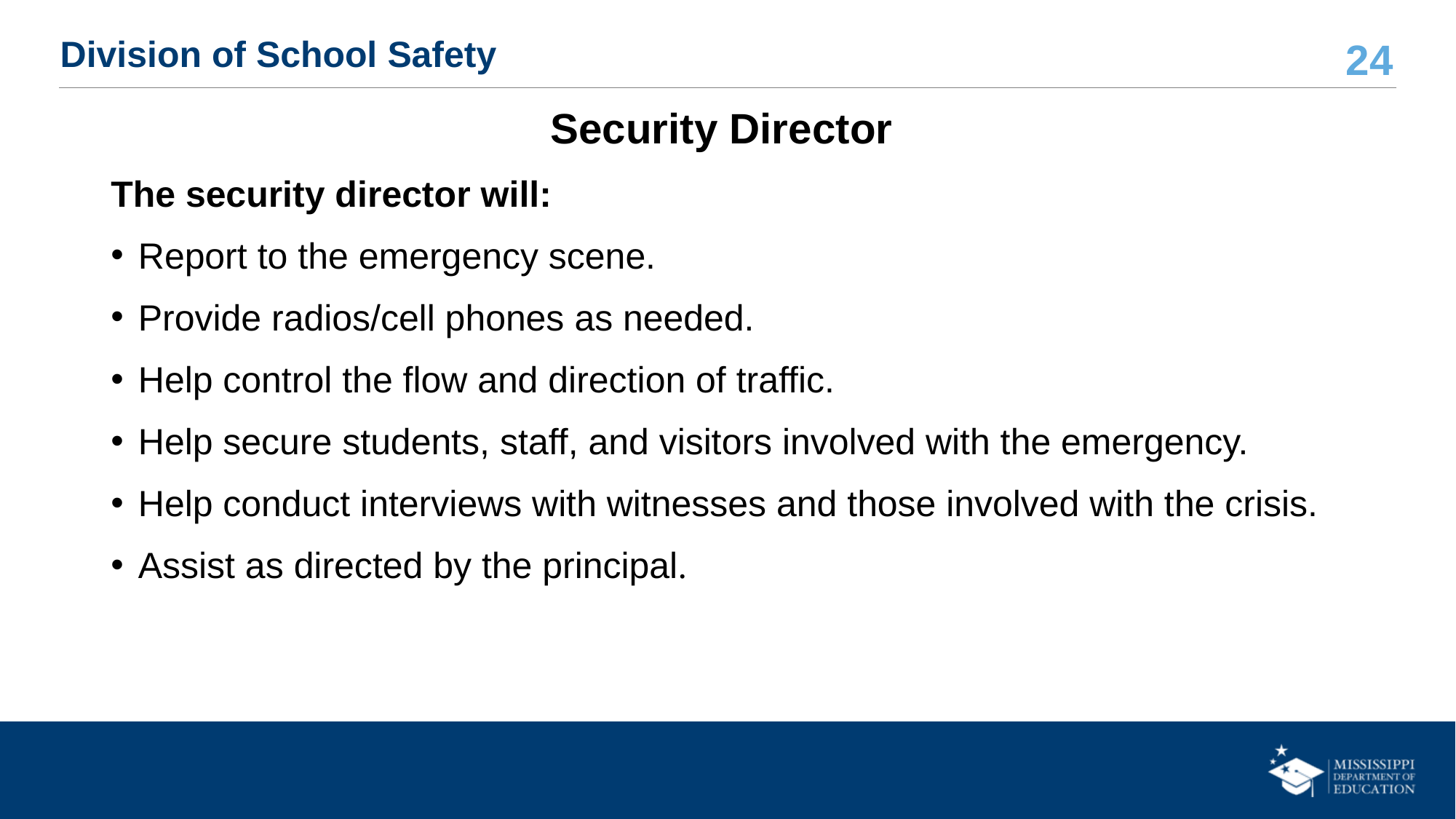

# Division of School Safety
Security Director
The security director will:
Report to the emergency scene.
Provide radios/cell phones as needed.
Help control the flow and direction of traffic.
Help secure students, staff, and visitors involved with the emergency.
Help conduct interviews with witnesses and those involved with the crisis.
Assist as directed by the principal.